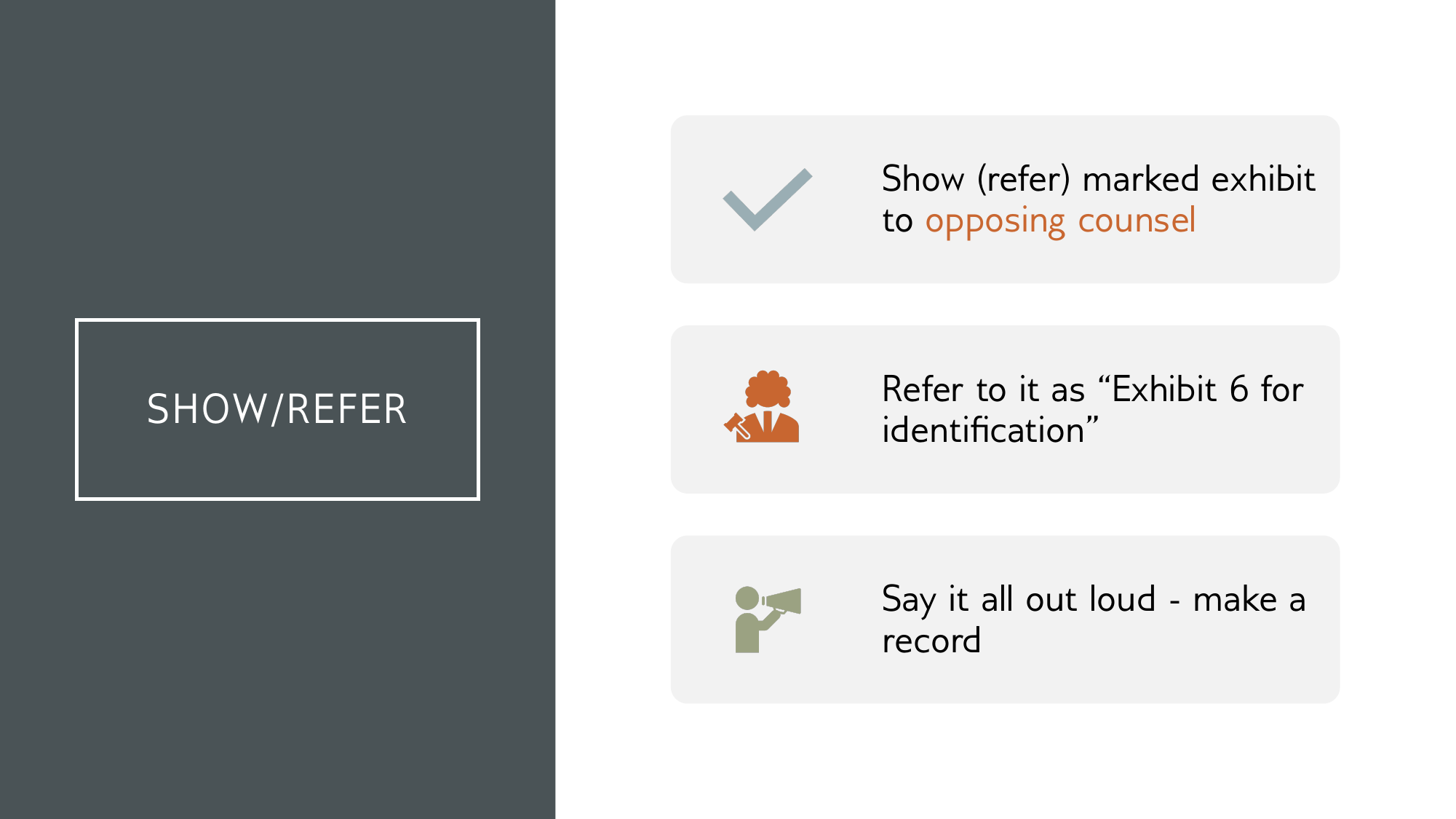

Show (refer) marked exhibit to opposing counsel
Refer to it as “Exhibit 6 for identification”
Say it all out loud - make a record
# Show/refer